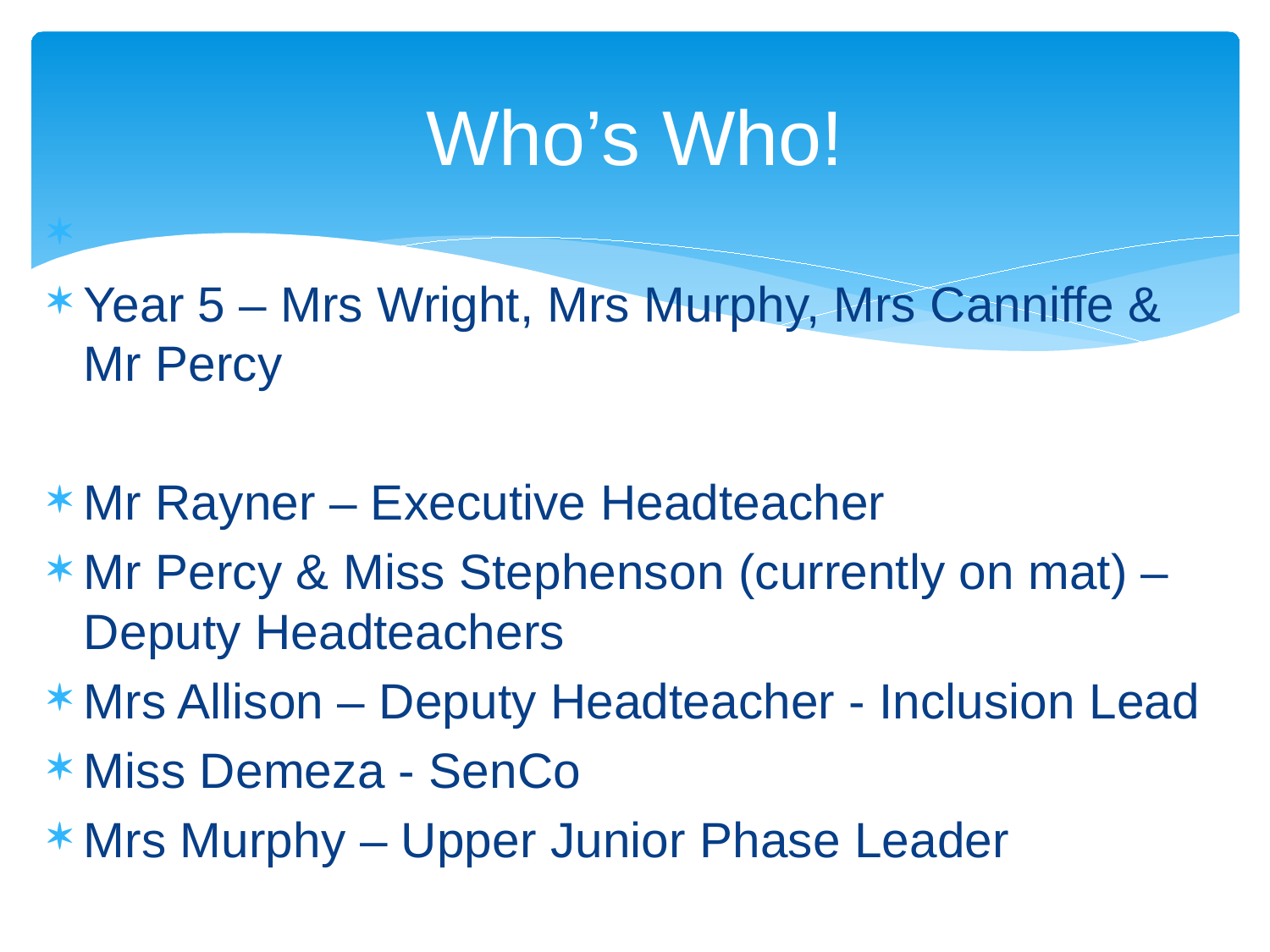

# Who’s Who!

Year 5 – Mrs Wright, Mrs Murphy, Mrs Canniffe & Mr Percy

Mr Rayner – Executive Headteacher
Mr Percy & Miss Stephenson (currently on mat) – Deputy Headteachers
Mrs Allison – Deputy Headteacher - Inclusion Lead
Miss Demeza - SenCo
Mrs Murphy – Upper Junior Phase Leader